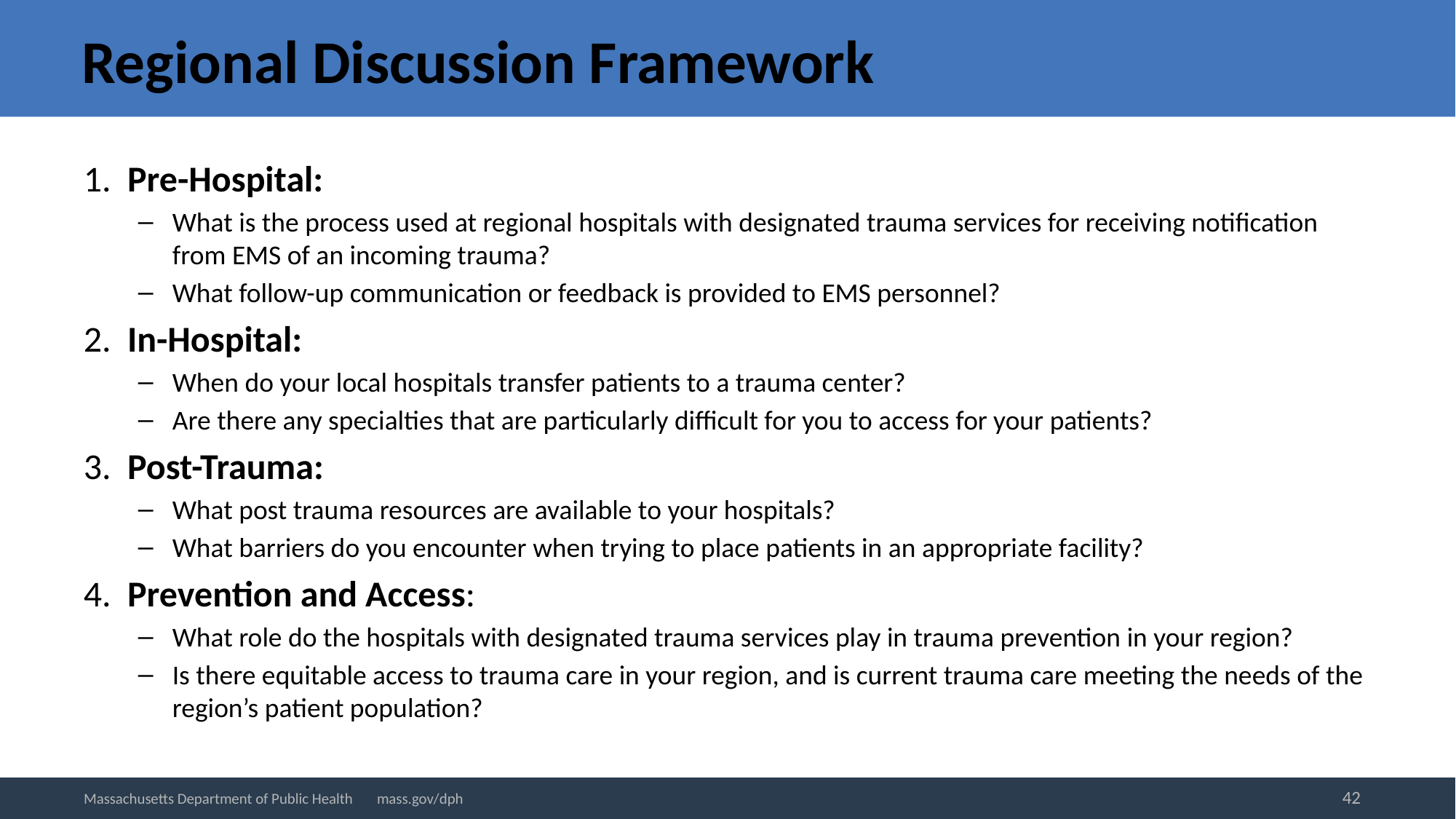

# Regional Discussion Framework
1.  Pre-Hospital:
What is the process used at regional hospitals with designated trauma services for receiving notification from EMS of an incoming trauma?
What follow-up communication or feedback is provided to EMS personnel?
2.  In-Hospital:
When do your local hospitals transfer patients to a trauma center?
Are there any specialties that are particularly difficult for you to access for your patients?
3.  Post-Trauma:
What post trauma resources are available to your hospitals?
What barriers do you encounter when trying to place patients in an appropriate facility?
4.  Prevention and Access:
What role do the hospitals with designated trauma services play in trauma prevention in your region?
Is there equitable access to trauma care in your region, and is current trauma care meeting the needs of the region’s patient population?

42
Massachusetts Department of Public Health       mass.gov/dph